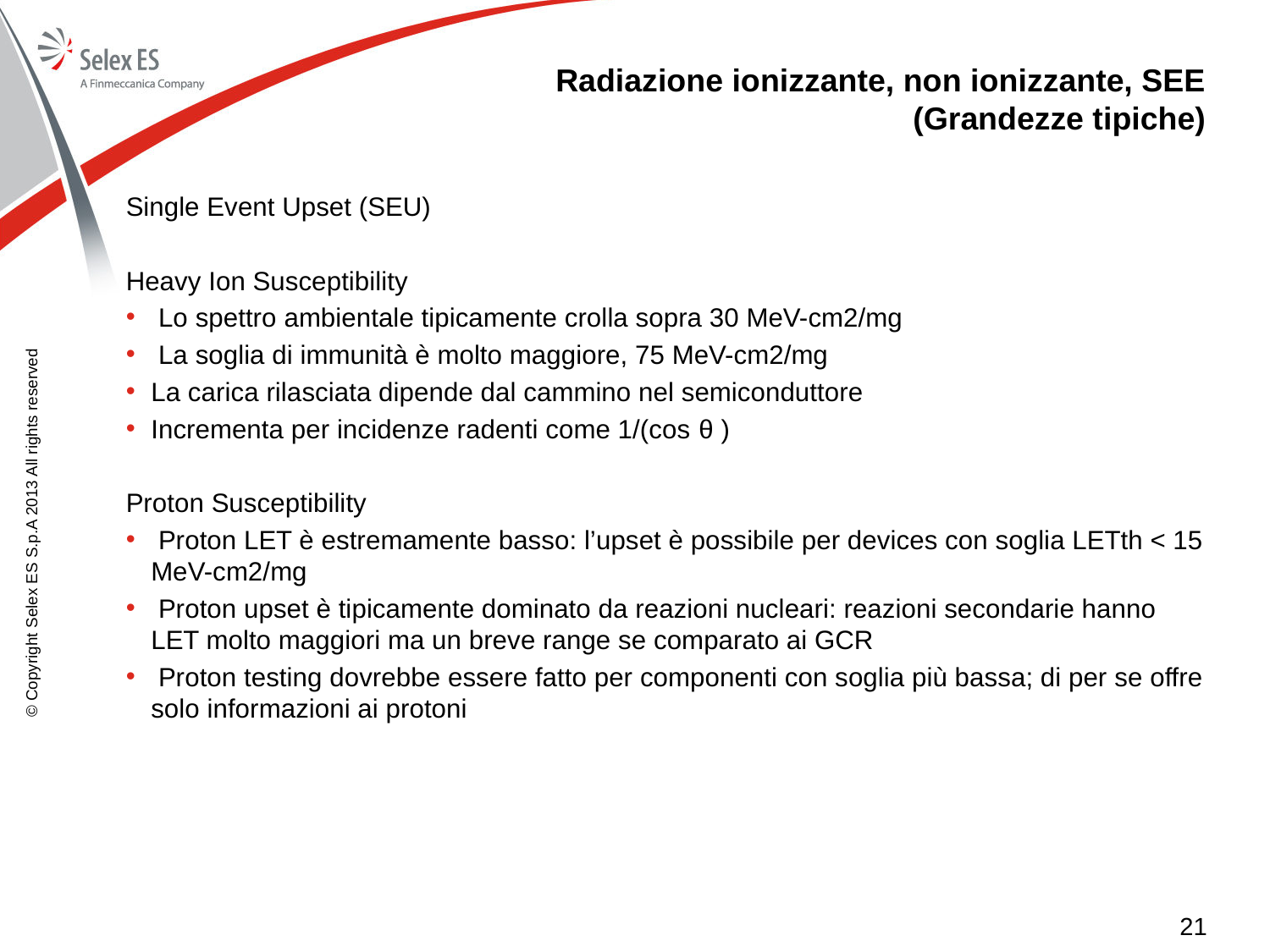

# Radiazione ionizzante, non ionizzante, SEE (Grandezze tipiche)
Single Event Upset (SEU)

Heavy Ion Susceptibility
 Lo spettro ambientale tipicamente crolla sopra 30 MeV-cm2/mg
 La soglia di immunità è molto maggiore, 75 MeV-cm2/mg
La carica rilasciata dipende dal cammino nel semiconduttore
Incrementa per incidenze radenti come 1/(cos θ )

Proton Susceptibility
 Proton LET è estremamente basso: l’upset è possibile per devices con soglia LETth < 15 MeV-cm2/mg
 Proton upset è tipicamente dominato da reazioni nucleari: reazioni secondarie hanno LET molto maggiori ma un breve range se comparato ai GCR
 Proton testing dovrebbe essere fatto per componenti con soglia più bassa; di per se offre solo informazioni ai protoni

© Copyright Selex ES S.p.A 2013 All rights reserved
21